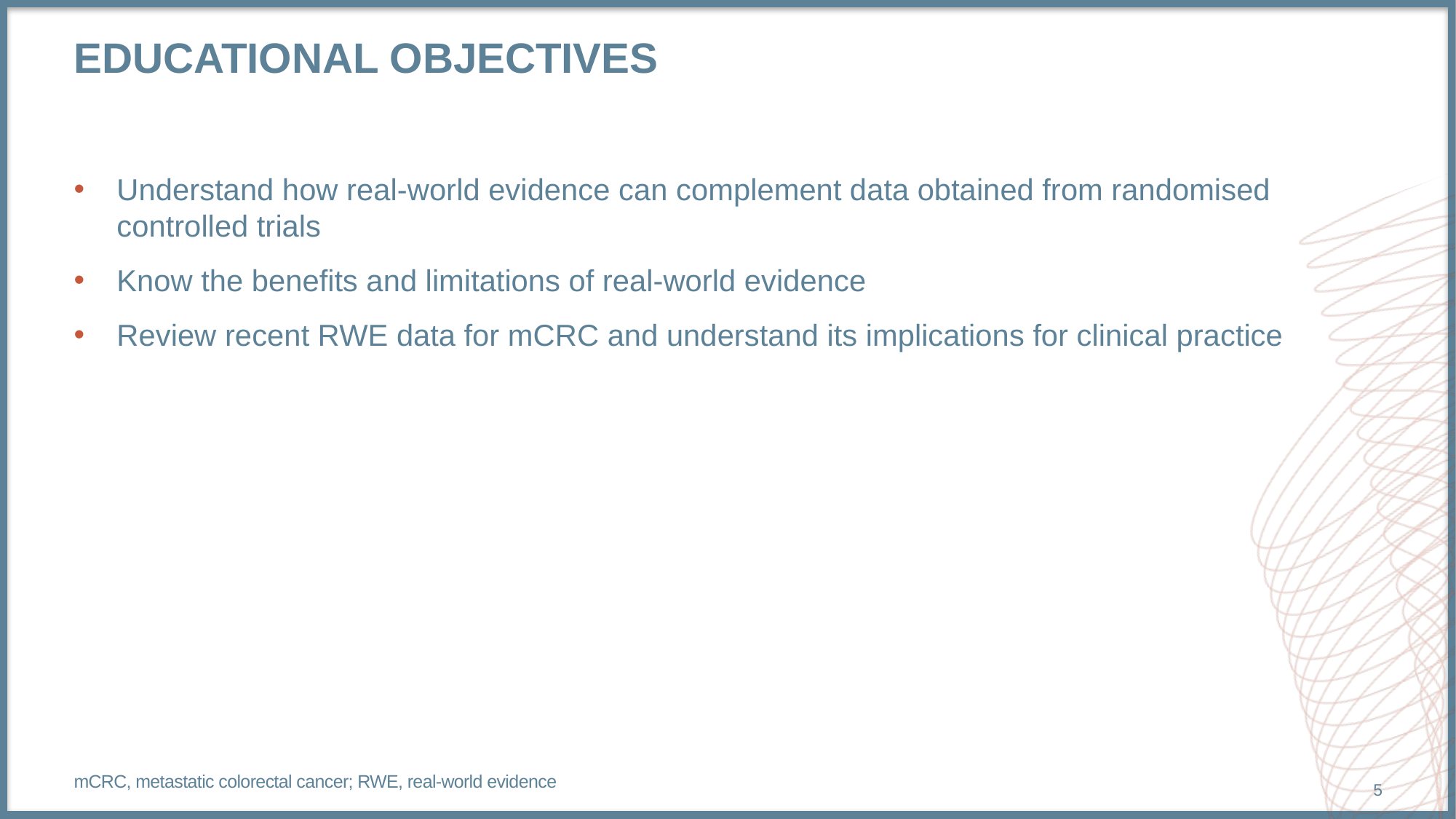

# Educational Objectives
Understand how real-world evidence can complement data obtained from randomised controlled trials
Know the benefits and limitations of real-world evidence
Review recent RWE data for mCRC and understand its implications for clinical practice
mCRC, metastatic colorectal cancer; RWE, real-world evidence
5